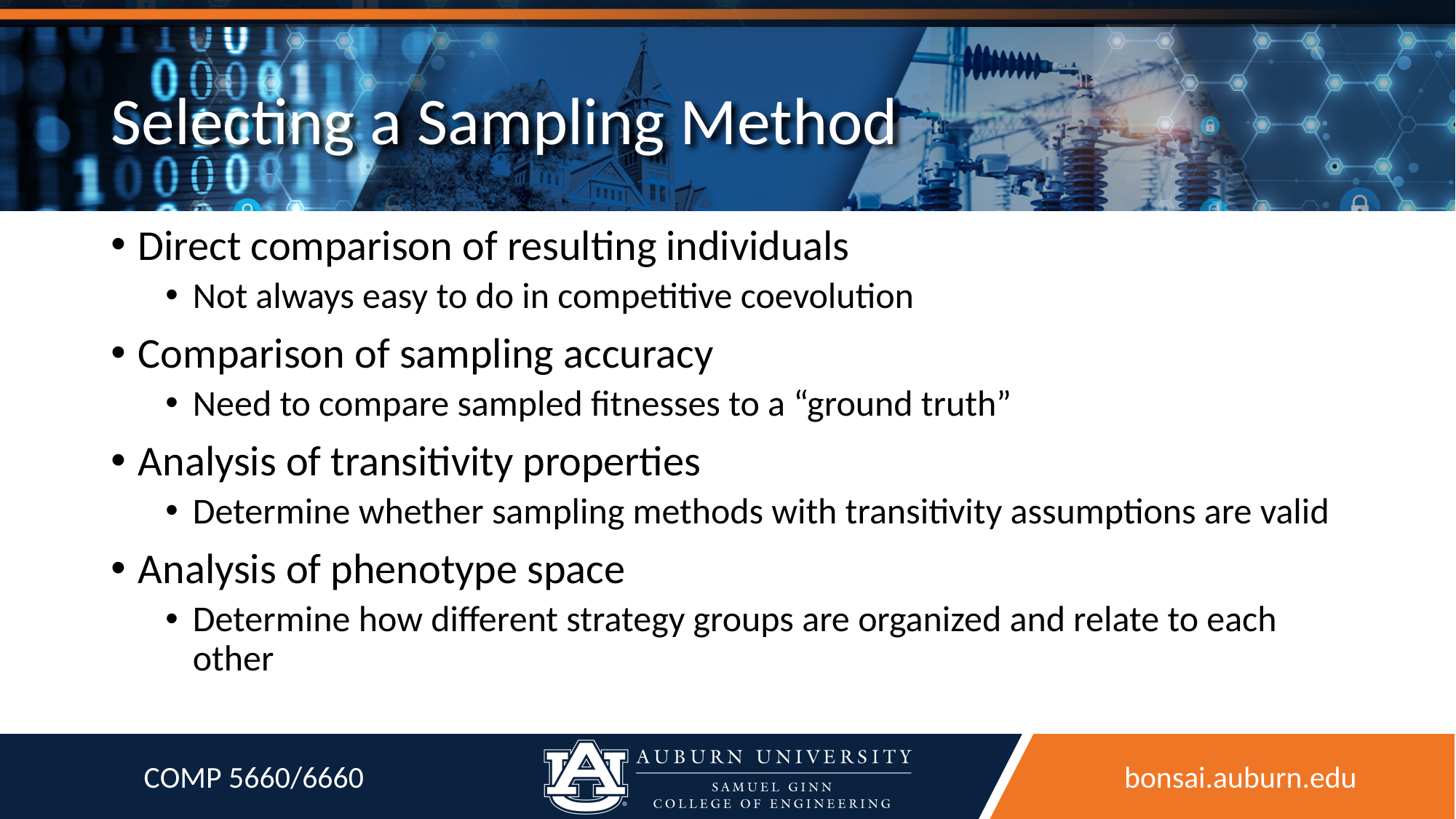

# Selecting a Sampling Method
Direct comparison of resulting individuals
Not always easy to do in competitive coevolution
Comparison of sampling accuracy
Need to compare sampled fitnesses to a “ground truth”
Analysis of transitivity properties
Determine whether sampling methods with transitivity assumptions are valid
Analysis of phenotype space
Determine how different strategy groups are organized and relate to each other